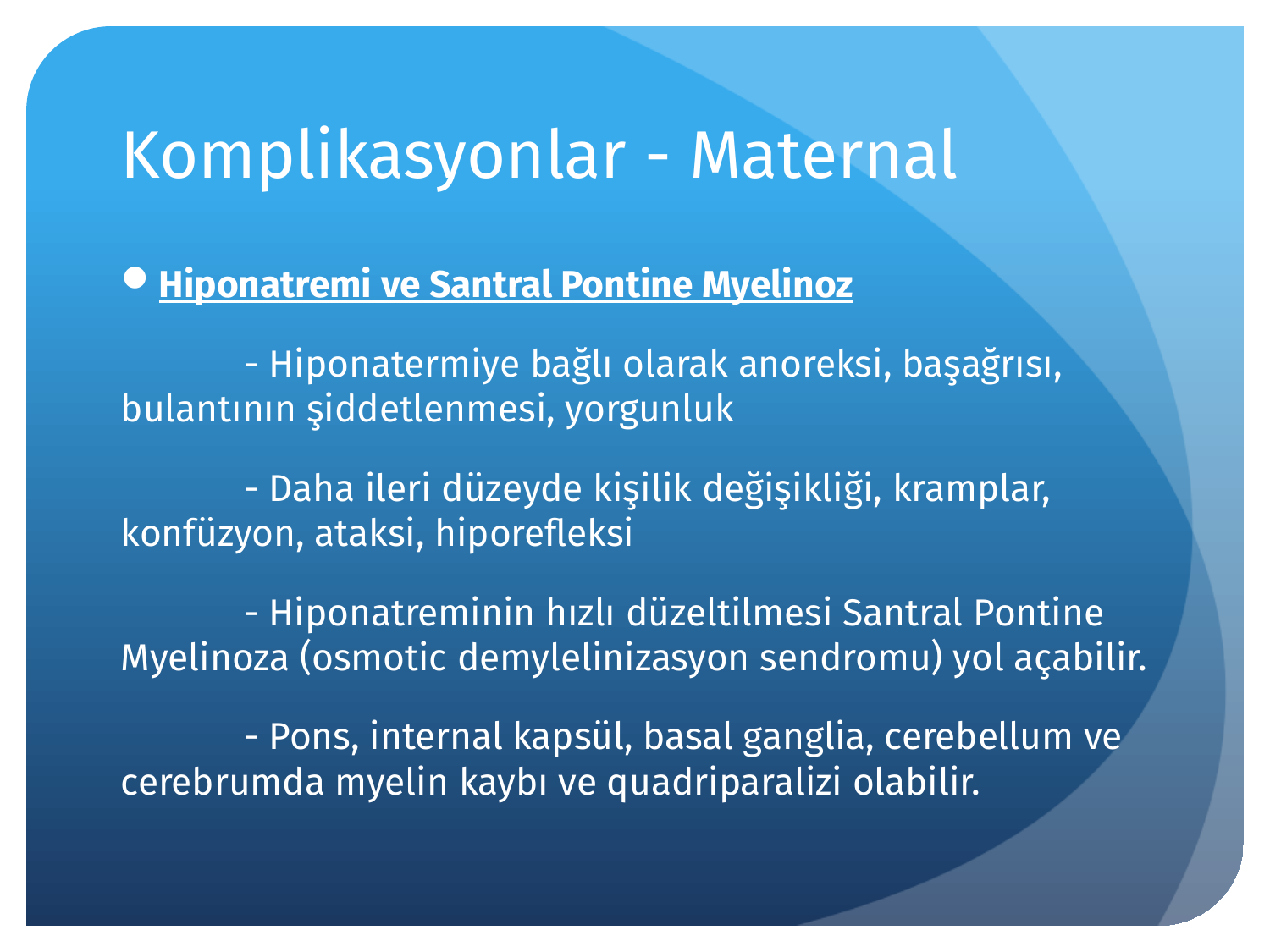

# Komplikasyonlar - Maternal
Hiponatremi ve Santral Pontine Myelinoz
	- Hiponatermiye bağlı olarak anoreksi, başağrısı, bulantının şiddetlenmesi, yorgunluk
	- Daha ileri düzeyde kişilik değişikliği, kramplar, konfüzyon, ataksi, hiporefleksi
	- Hiponatreminin hızlı düzeltilmesi Santral Pontine Myelinoza (osmotic demylelinizasyon sendromu) yol açabilir.
	- Pons, internal kapsül, basal ganglia, cerebellum ve cerebrumda myelin kaybı ve quadriparalizi olabilir.